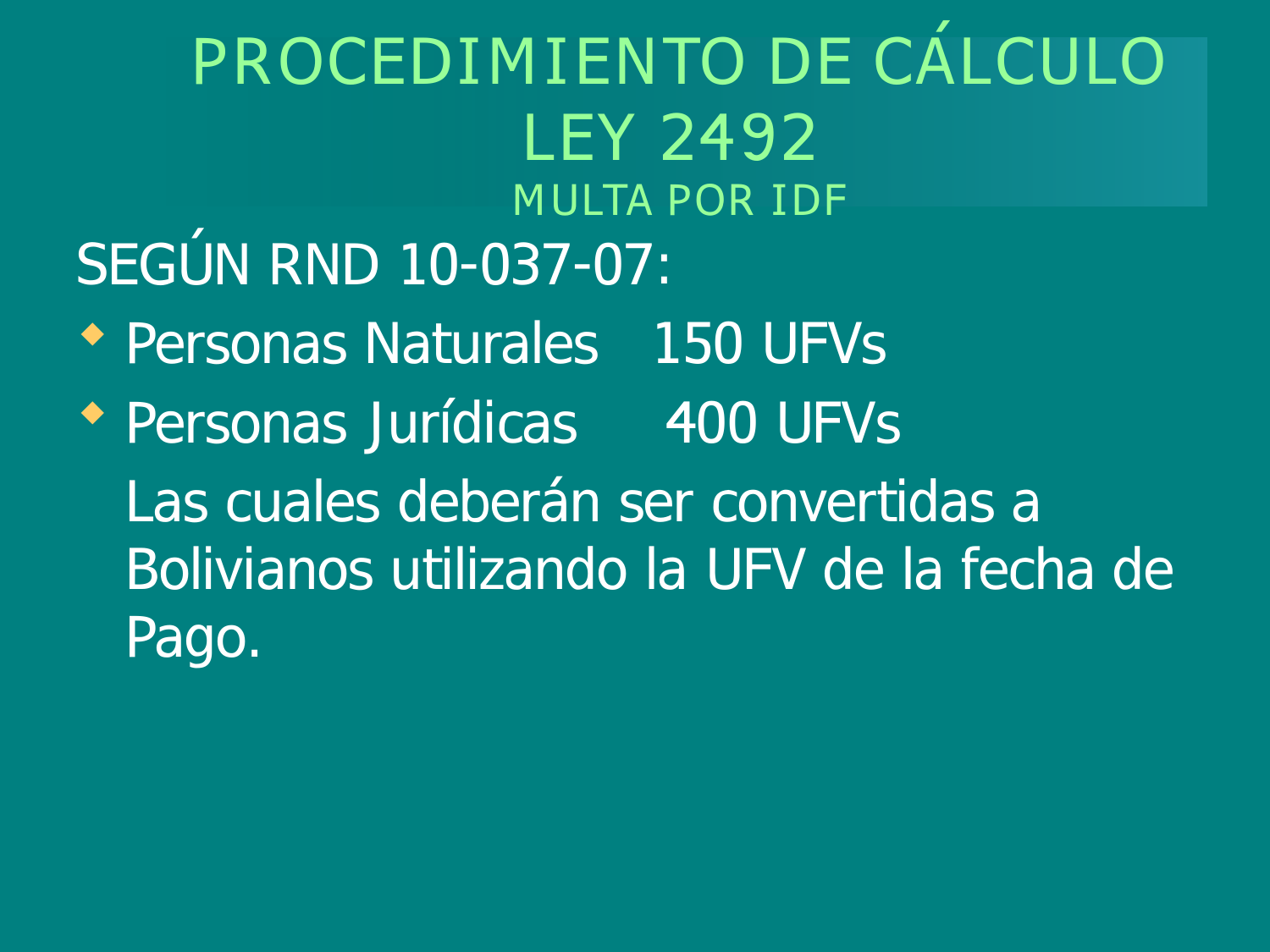

# PROCEDIMIENTO DE CÁLCULO LEY 2492 MULTA POR IDF
SEGÚN RND 10-037-07:
Personas Naturales   150 UFVs
Personas Jurídicas     400 UFVs
	Las cuales deberán ser convertidas a Bolivianos utilizando la UFV de la fecha de Pago.